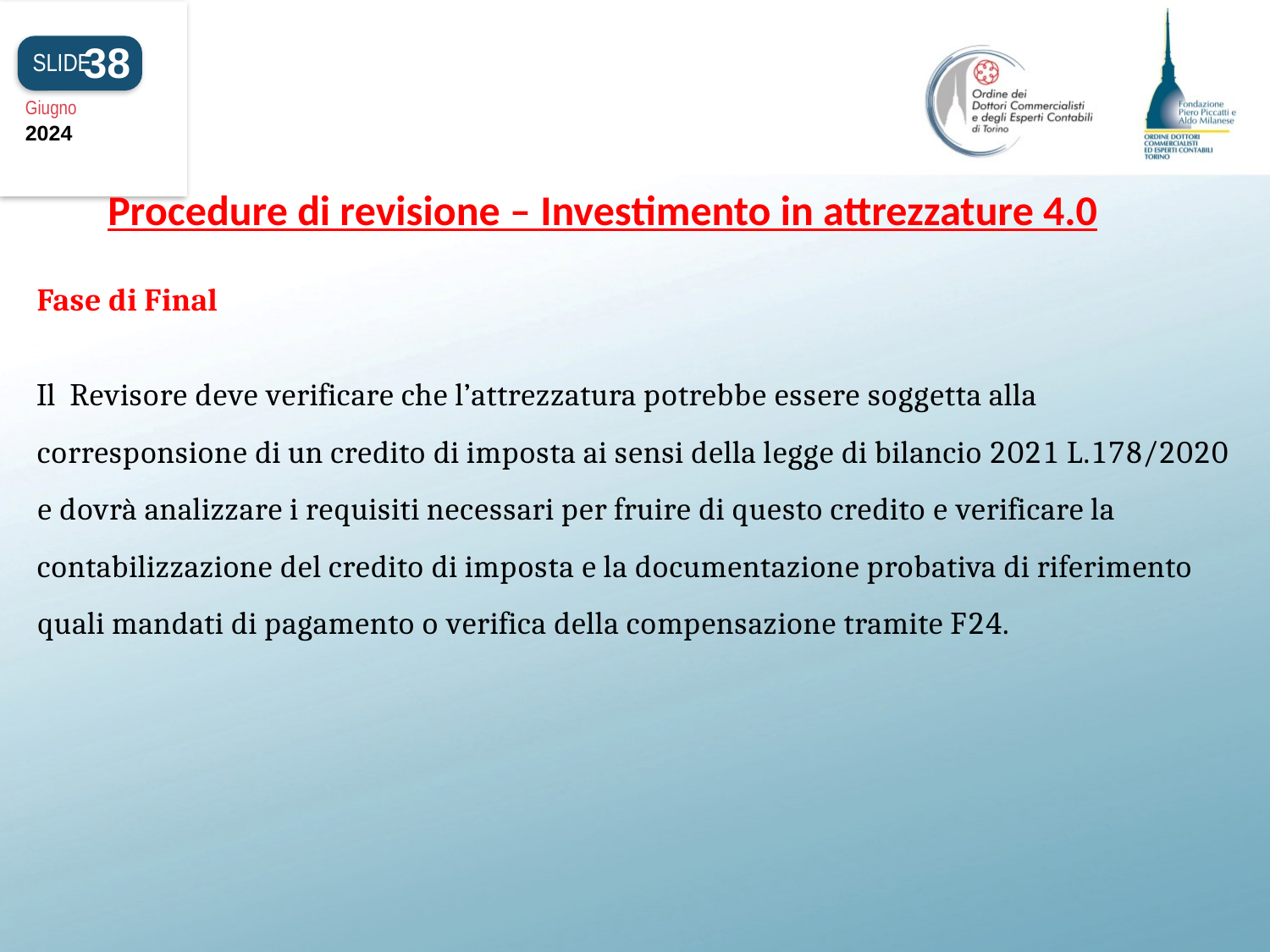

38
SLIDE

Giugno
2024
Procedure di revisione – Investimento in attrezzature 4.0
#
Fase di Final
Il  Revisore deve verificare che l’attrezzatura potrebbe essere soggetta alla corresponsione di un credito di imposta ai sensi della legge di bilancio 2021 L.178/2020 e dovrà analizzare i requisiti necessari per fruire di questo credito e verificare la contabilizzazione del credito di imposta e la documentazione probativa di riferimento quali mandati di pagamento o verifica della compensazione tramite F24.